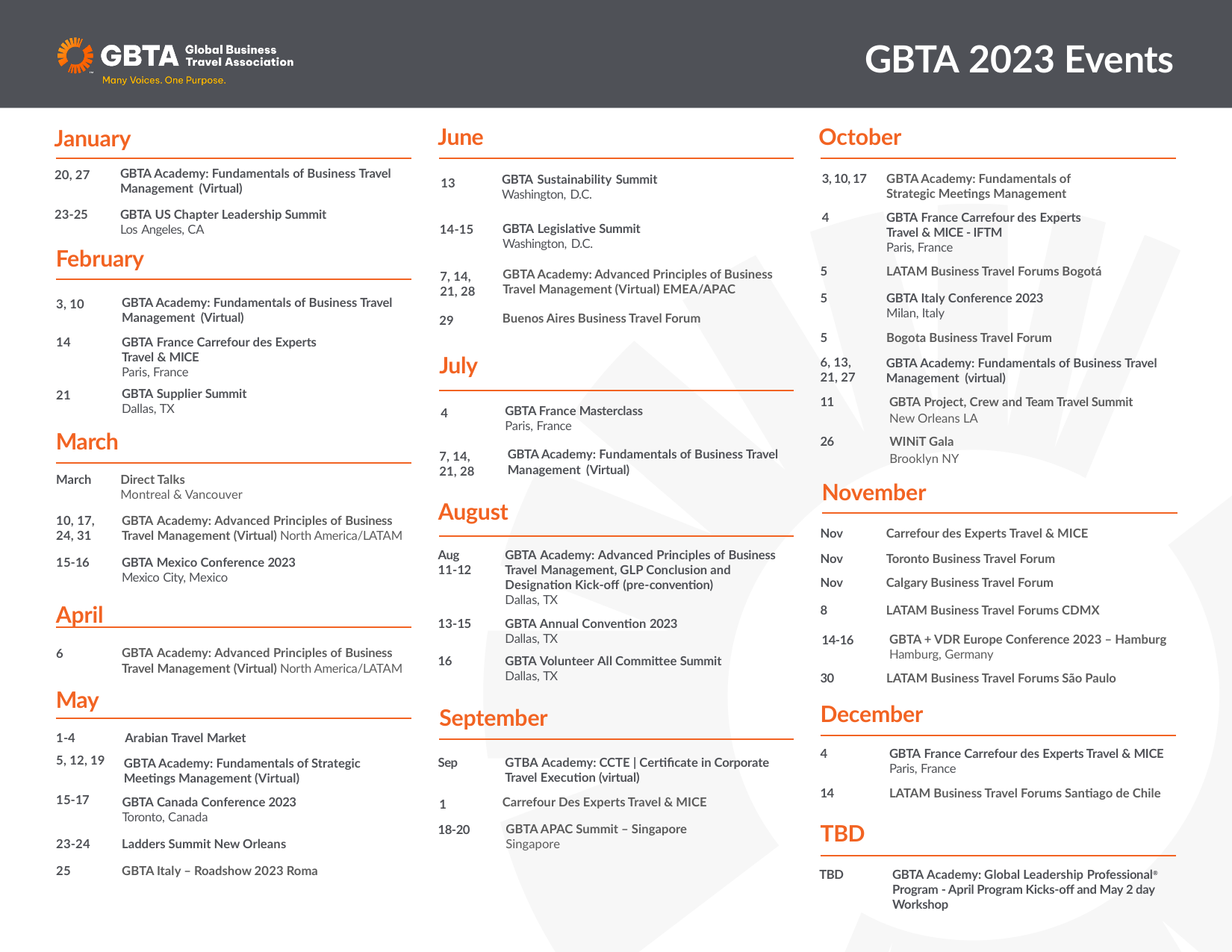

# GBTA 2023 Events
June
October
January

GBTA Academy: Fundamentals of Business Travel Management (Virtual)
20, 27
GBTA Academy: Fundamentals of Strategic Meetings Management
3, 10, 17
GBTA Sustainability Summit
Washington, D.C.
13
23-25
GBTA US Chapter Leadership Summit
Los Angeles, CA
GBTA France Carrefour des Experts Travel & MICE - IFTM
Paris, France
4
GBTA Legislative Summit
Washington, D.C.
14-15
February
5
LATAM Business Travel Forums Bogotá
GBTA Academy: Advanced Principles of Business Travel Management (Virtual) EMEA/APAC
7, 14, 21, 28

5
GBTA Italy Conference 2023
Milan, Italy
GBTA Academy: Fundamentals of Business Travel Management (Virtual)
3, 10
Buenos Aires Business Travel Forum
29
5
Bogota Business Travel Forum
14
GBTA France Carrefour des Experts Travel & MICE
Paris, France
July
6, 13, 21, 27
GBTA Academy: Fundamentals of Business Travel Management (virtual)
GBTA Supplier Summit
Dallas, TX
21

GBTA Project, Crew and Team Travel Summit
New Orleans LA
11
GBTA France Masterclass
Paris, France
4
March
26
WINiT Gala
Brooklyn NY
GBTA Academy: Fundamentals of Business Travel Management (Virtual)
7, 14, 21, 28

March
Direct Talks
Montreal & Vancouver
November
August
10, 17, 24, 31
GBTA Academy: Advanced Principles of Business Travel Management (Virtual) North America/LATAM

Nov
Carrefour des Experts Travel & MICE

Aug 11-12
GBTA Academy: Advanced Principles of Business Travel Management, GLP Conclusion and Designation Kick-off (pre-convention)
Dallas, TX
Nov
Toronto Business Travel Forum
15-16
GBTA Mexico Conference 2023
Mexico City, Mexico
Nov
Calgary Business Travel Forum
April
8
LATAM Business Travel Forums CDMX
13-15
GBTA Annual Convention 2023
Dallas, TX

GBTA + VDR Europe Conference 2023 – Hamburg
Hamburg, Germany
14-16
6
GBTA Academy: Advanced Principles of Business Travel Management (Virtual) North America/LATAM
16
GBTA Volunteer All Committee Summit
Dallas, TX
30
LATAM Business Travel Forums São Paulo
May
December
September

1-4
Arabian Travel Market

4
GBTA France Carrefour des Experts Travel & MICE
Paris, France
5, 12, 19
Sep
GTBA Academy: CCTE | Certificate in Corporate Travel Execution (virtual)
GBTA Academy: Fundamentals of Strategic Meetings Management (Virtual)
14
LATAM Business Travel Forums Santiago de Chile
15-17
GBTA Canada Conference 2023
Toronto, Canada
Carrefour Des Experts Travel & MICE
1
TBD
GBTA APAC Summit – Singapore
Singapore
18-20
23-24
Ladders Summit New Orleans

25
GBTA Italy – Roadshow 2023 Roma
TBD
GBTA Academy: Global Leadership Professional® Program - April Program Kicks-off and May 2 day Workshop